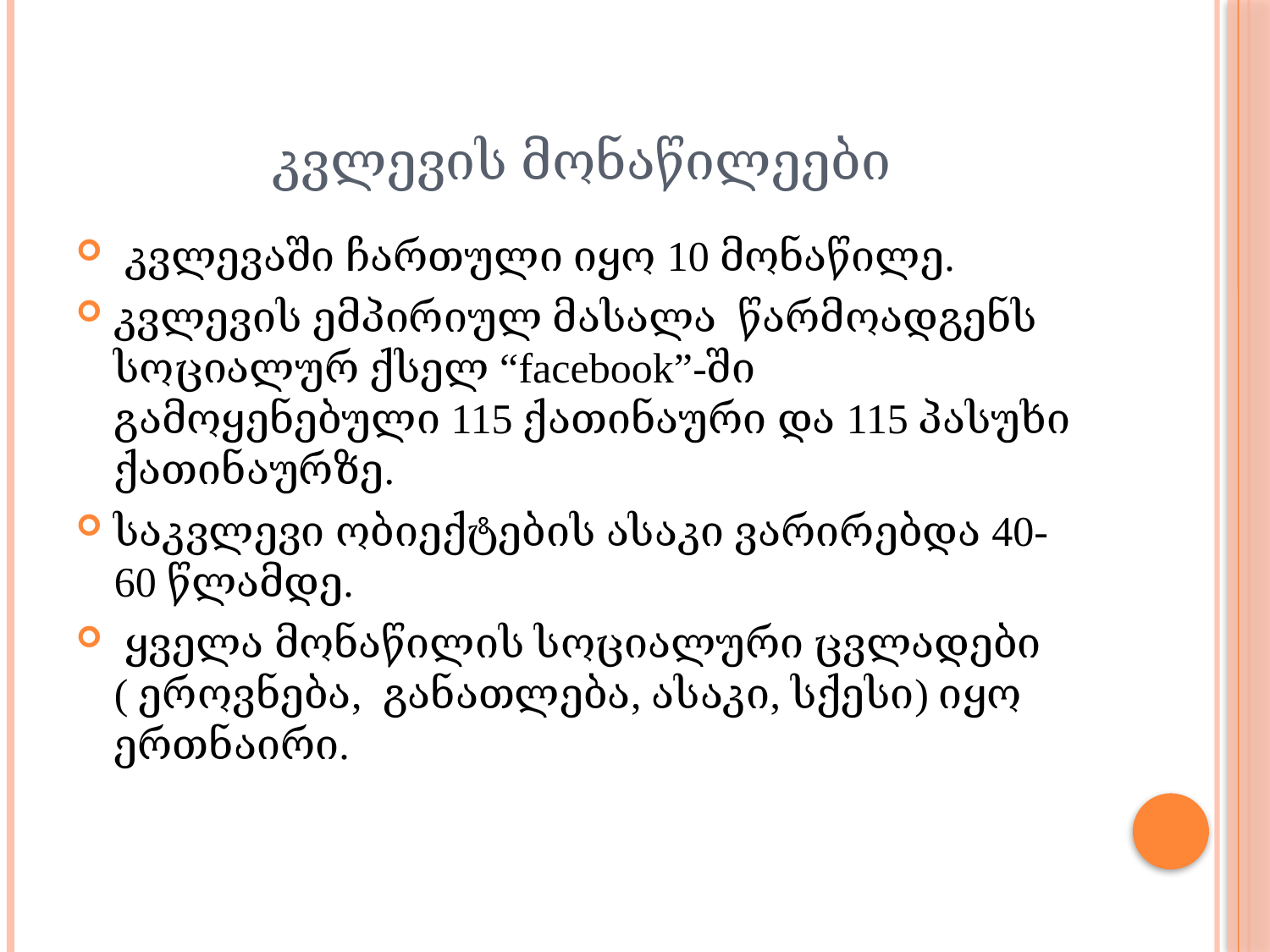

# კვლევის მონაწილეები
 კვლევაში ჩართული იყო 10 მონაწილე.
კვლევის ემპირიულ მასალა  წარმოადგენს სოციალურ ქსელ “facebook”-ში გამოყენებული 115 ქათინაური და 115 პასუხი ქათინაურზე.
საკვლევი ობიექტების ასაკი ვარირებდა 40-60 წლამდე.
 ყველა მონაწილის სოციალური ცვლადები ( ეროვნება,  განათლება, ასაკი, სქესი) იყო ერთნაირი.